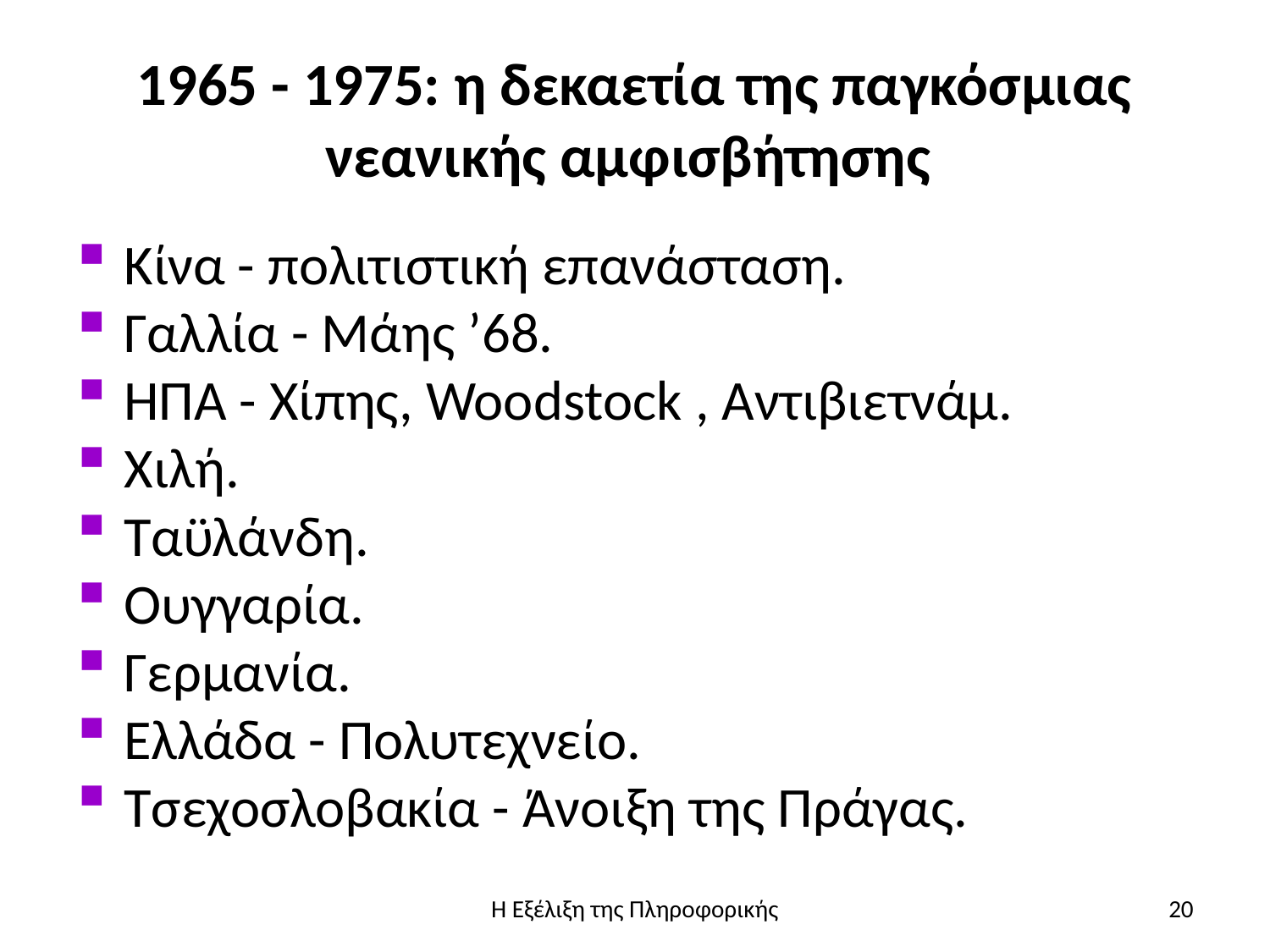

# 1965 - 1975: η δεκαετία της παγκόσμιας νεανικής αμφισβήτησης
Κίνα - πολιτιστική επανάσταση.
Γαλλία - Μάης ’68.
ΗΠΑ - Χίπης, Woodstock , Αντιβιετνάμ.
Χιλή.
Ταϋλάνδη.
Ουγγαρία.
Γερμανία.
Ελλάδα - Πολυτεχνείο.
Τσεχοσλοβακία - Άνοιξη της Πράγας.

Η Εξέλιξη της Πληροφορικής
20